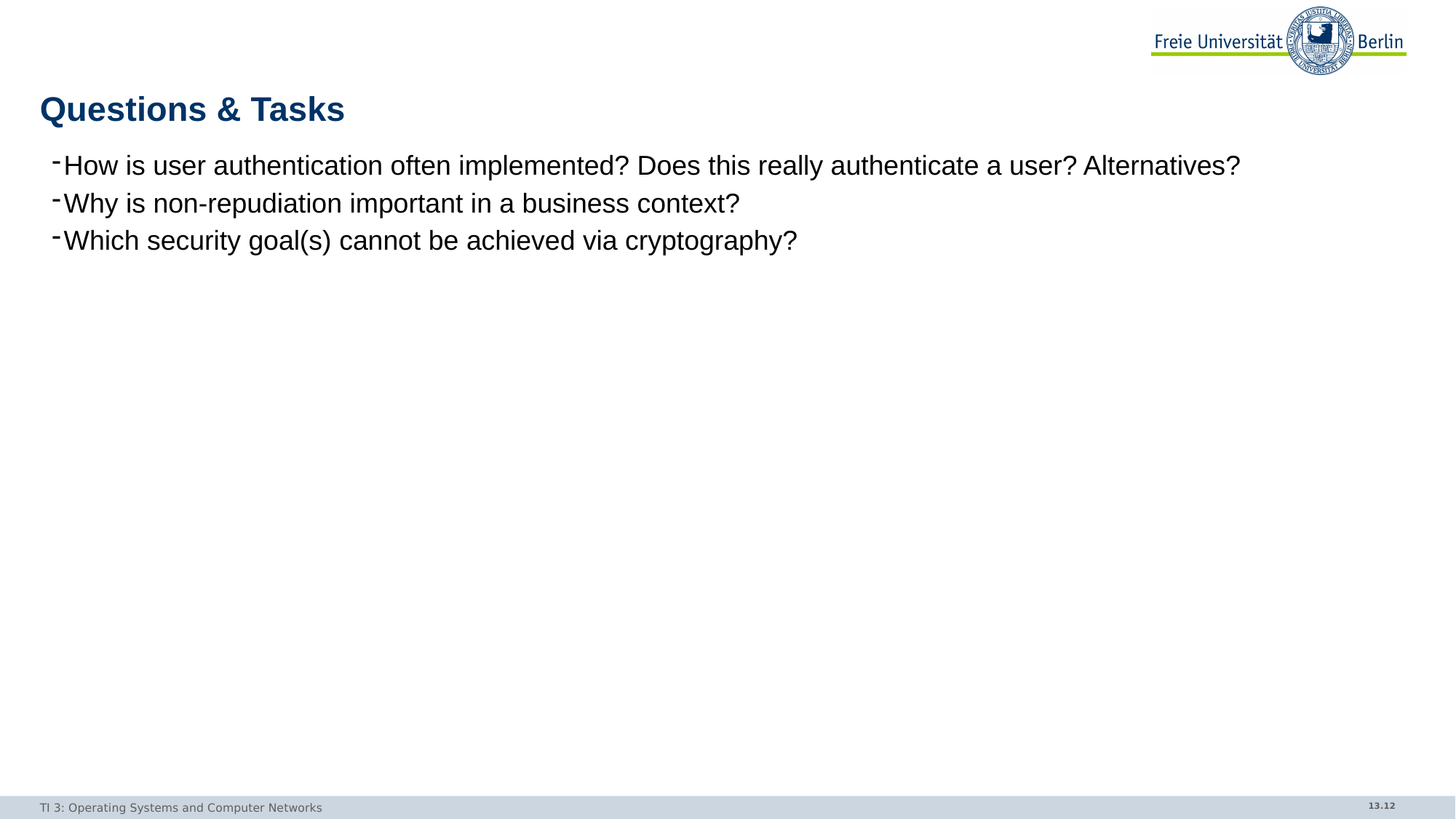

# Questions & Tasks
How is user authentication often implemented? Does this really authenticate a user? Alternatives?
Why is non-repudiation important in a business context?
Which security goal(s) cannot be achieved via cryptography?

TI 3: Operating Systems and Computer Networks